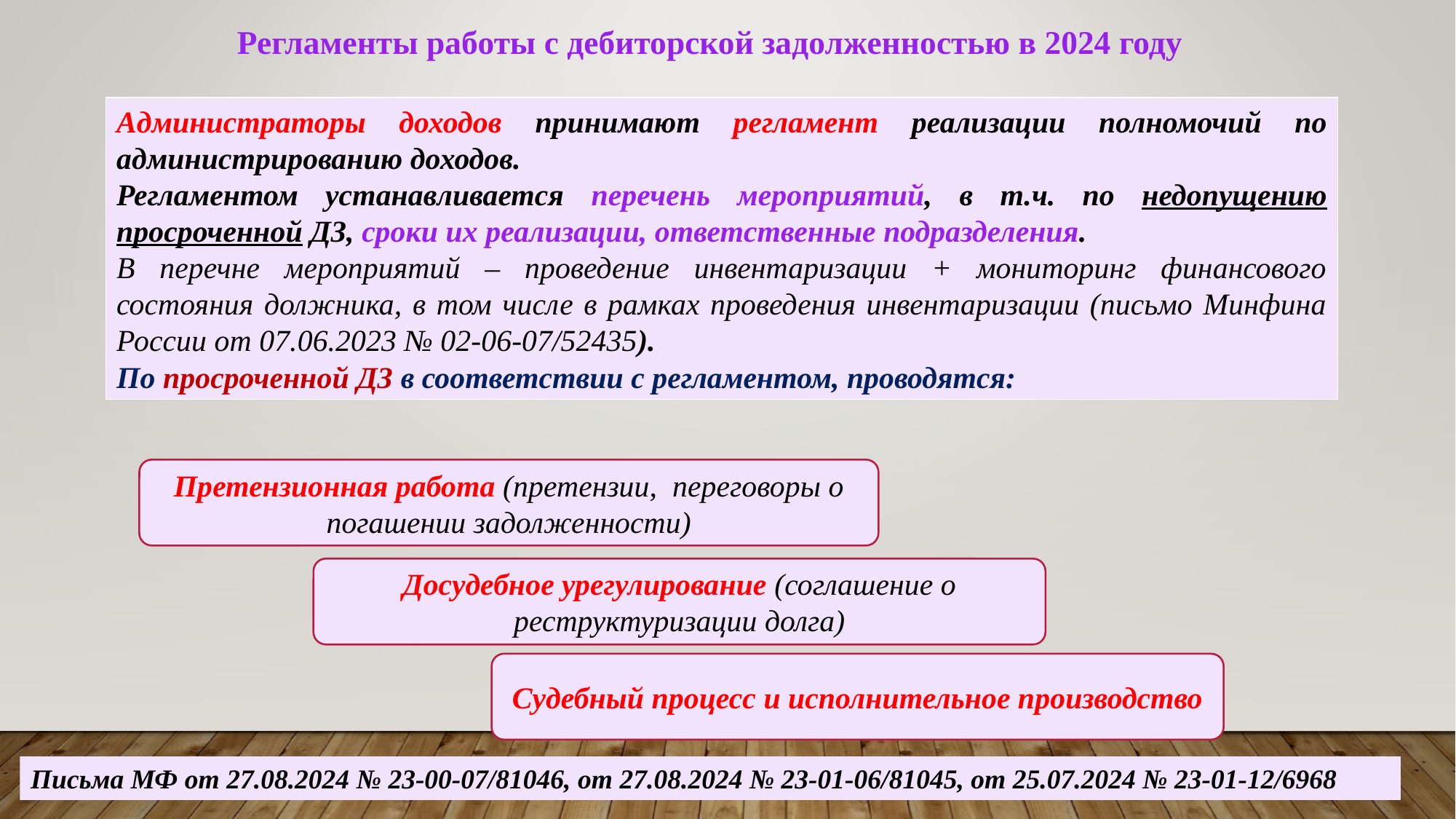

# Регламенты работы с дебиторской задолженностью в 2024 году
Администраторы доходов принимают регламент реализации полномочий по администрированию доходов.
Регламентом устанавливается перечень мероприятий, в т.ч. по недопущению просроченной ДЗ, сроки их реализации, ответственные подразделения.
В перечне мероприятий – проведение инвентаризации + мониторинг финансового состояния должника, в том числе в рамках проведения инвентаризации (письмо Минфина России от 07.06.2023 № 02-06-07/52435).
По просроченной ДЗ в соответствии с регламентом, проводятся:
Претензионная работа (претензии,  переговоры о погашении задолженности)
Досудебное урегулирование (соглашение о реструктуризации долга)
Судебный процесс и исполнительное производство
Письма МФ от 27.08.2024 № 23-00-07/81046, от 27.08.2024 № 23-01-06/81045, от 25.07.2024 № 23-01-12/6968